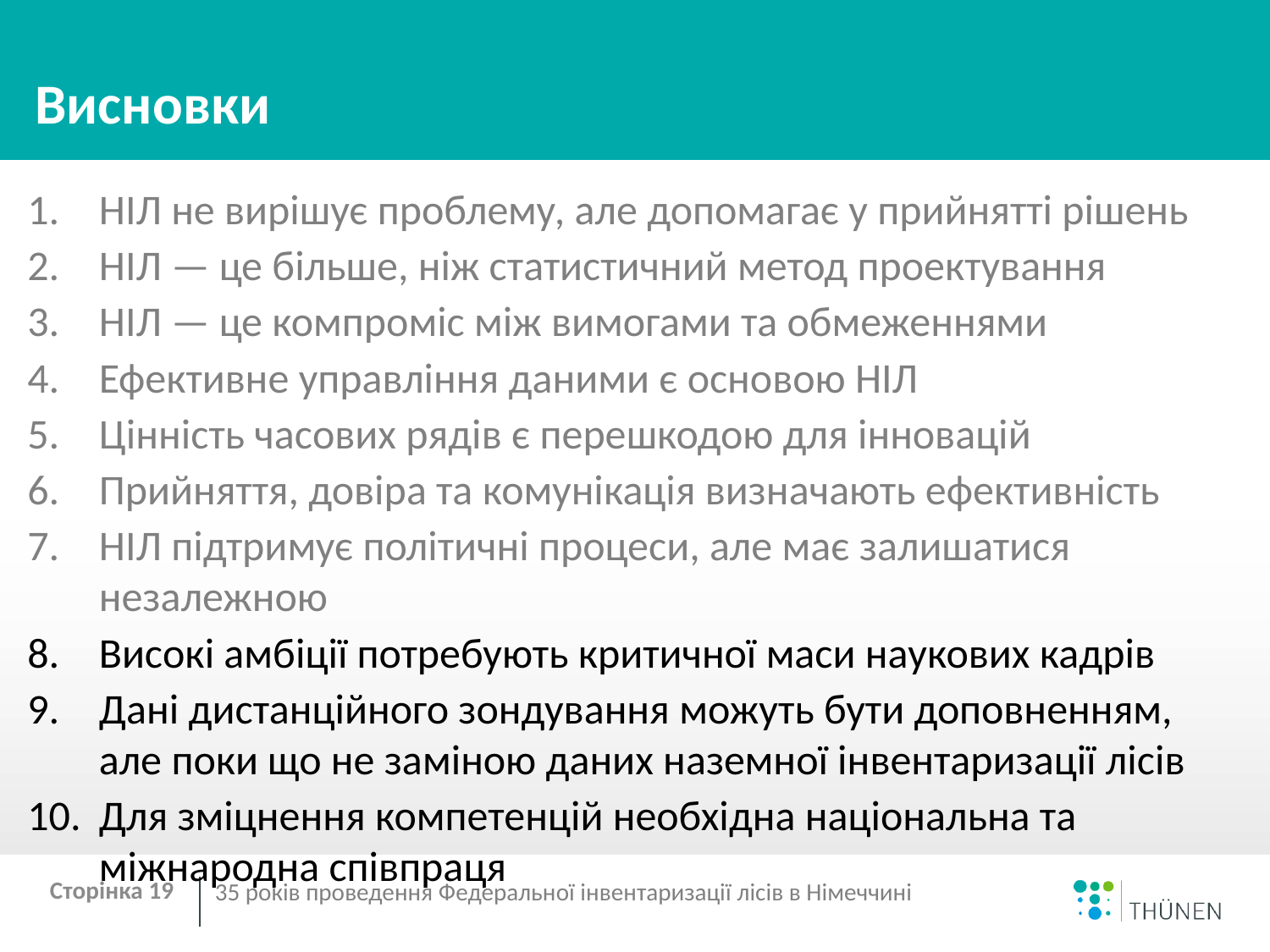

# Висновки
НІЛ не вирішує проблему, але допомагає у прийнятті рішень
НІЛ — це більше, ніж статистичний метод проектування
НІЛ — це компроміс між вимогами та обмеженнями
Ефективне управління даними є основою НІЛ
Цінність часових рядів є перешкодою для інновацій
Прийняття, довіра та комунікація визначають ефективність
НІЛ підтримує політичні процеси, але має залишатися незалежною
Високі амбіції потребують критичної маси наукових кадрів
Дані дистанційного зондування можуть бути доповненням, але поки що не заміною даних наземної інвентаризації лісів
Для зміцнення компетенцій необхідна національна та міжнародна співпраця
Сторінка 19
35 років проведення Федеральної інвентаризації лісів в Німеччині